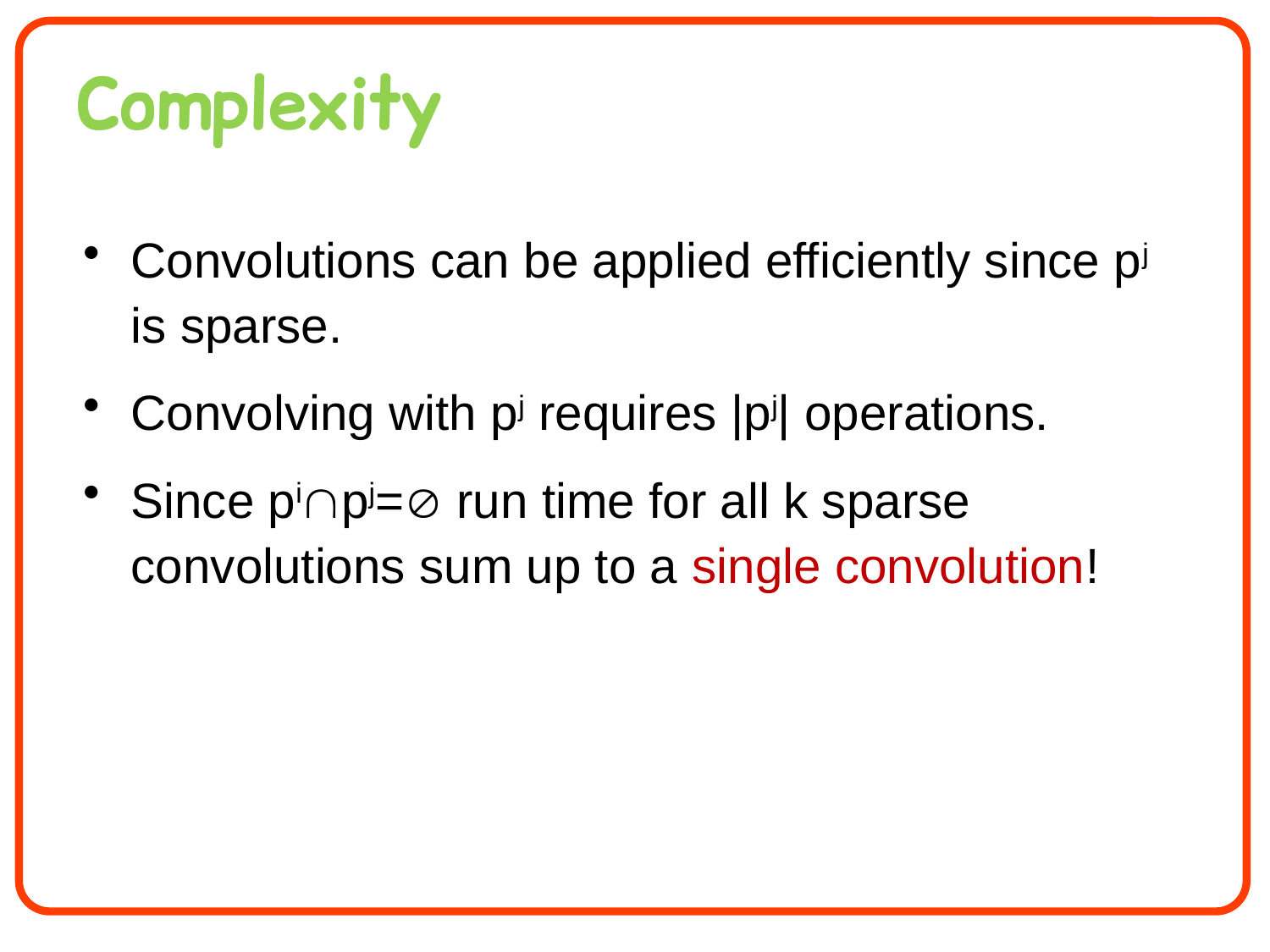

# Complexity
Convolutions can be applied efficiently since pj  is sparse.
Convolving with pj requires |pj| operations.
Since pi∩pj=∅ run time for all k sparse convolutions sum up to a single convolution!